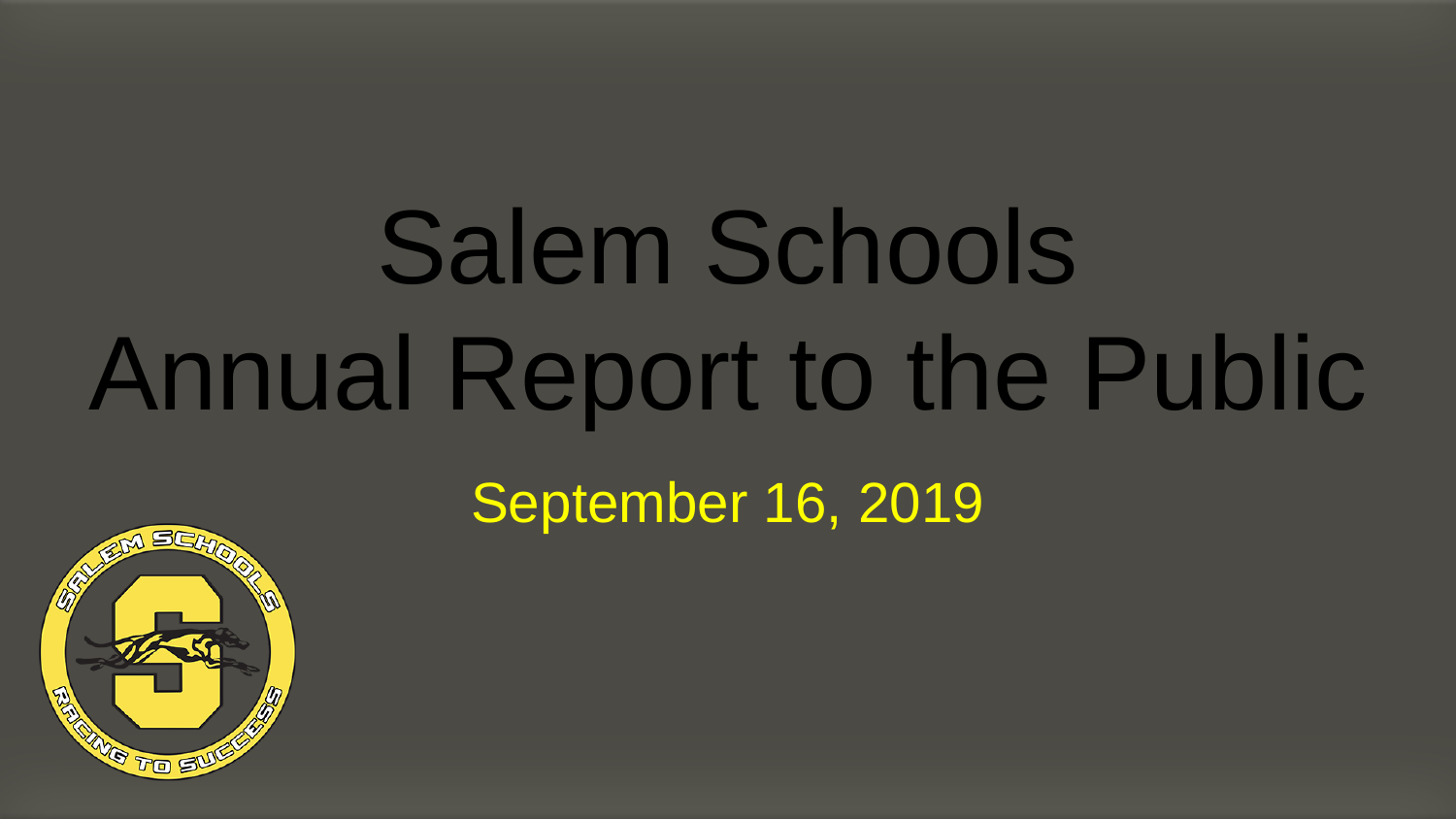

# Salem Schools
Annual Report to the Public
September 16, 2019